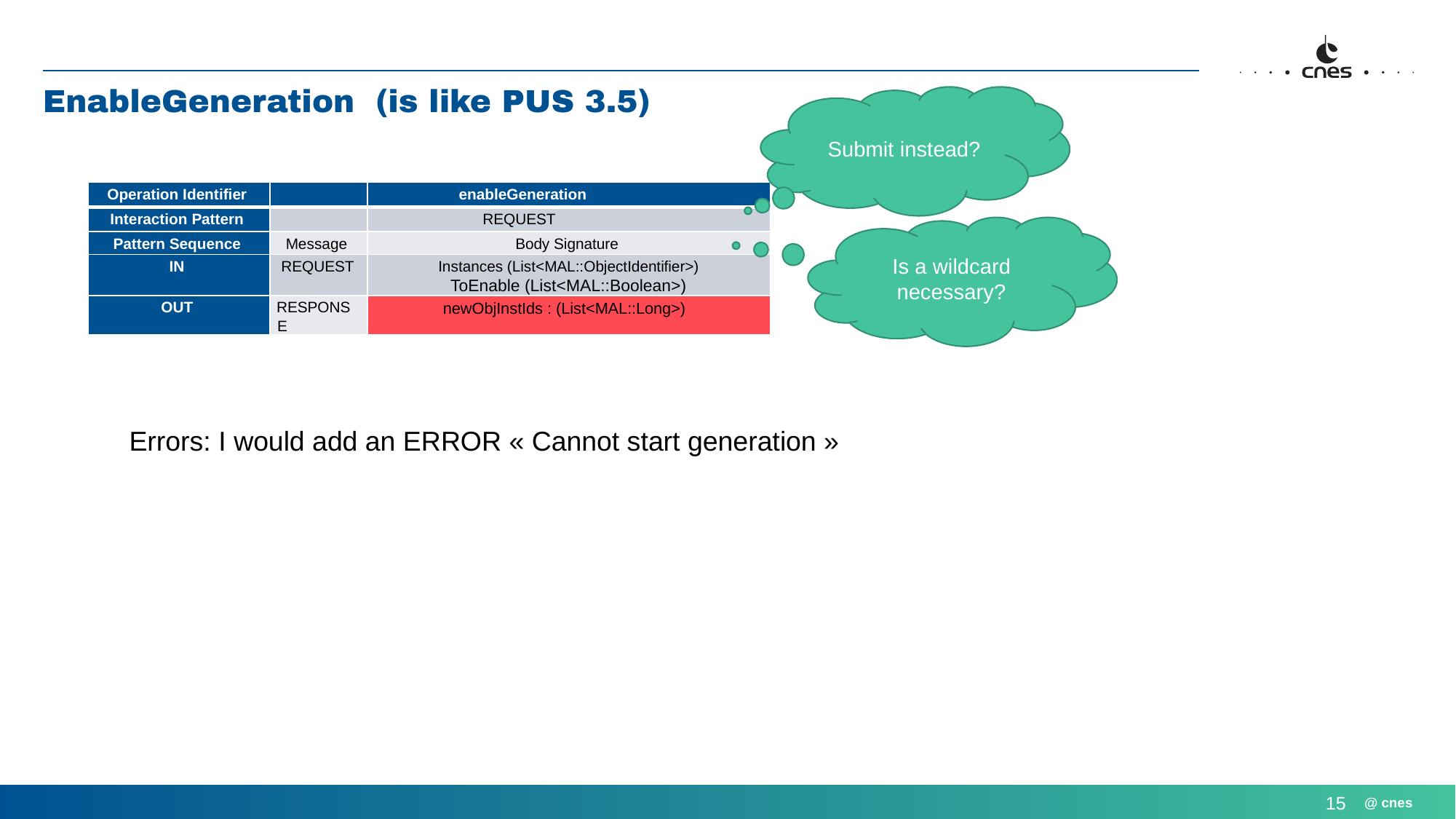

# EnableGeneration  (is like PUS 3.5)
Submit instead?
| Operation Identifier |  | enableGeneration |
| --- | --- | --- |
| Interaction Pattern |  | REQUEST |
| Pattern Sequence | Message | Body Signature |
| IN | REQUEST | Instances (List<MAL::ObjectIdentifier>) ToEnable (List<MAL::Boolean>) |
| OUT | RESPONSE | newObjInstIds : (List<MAL::Long>) |
Is a wildcard necessary?
Errors: I would add an ERROR « Cannot start generation »
15